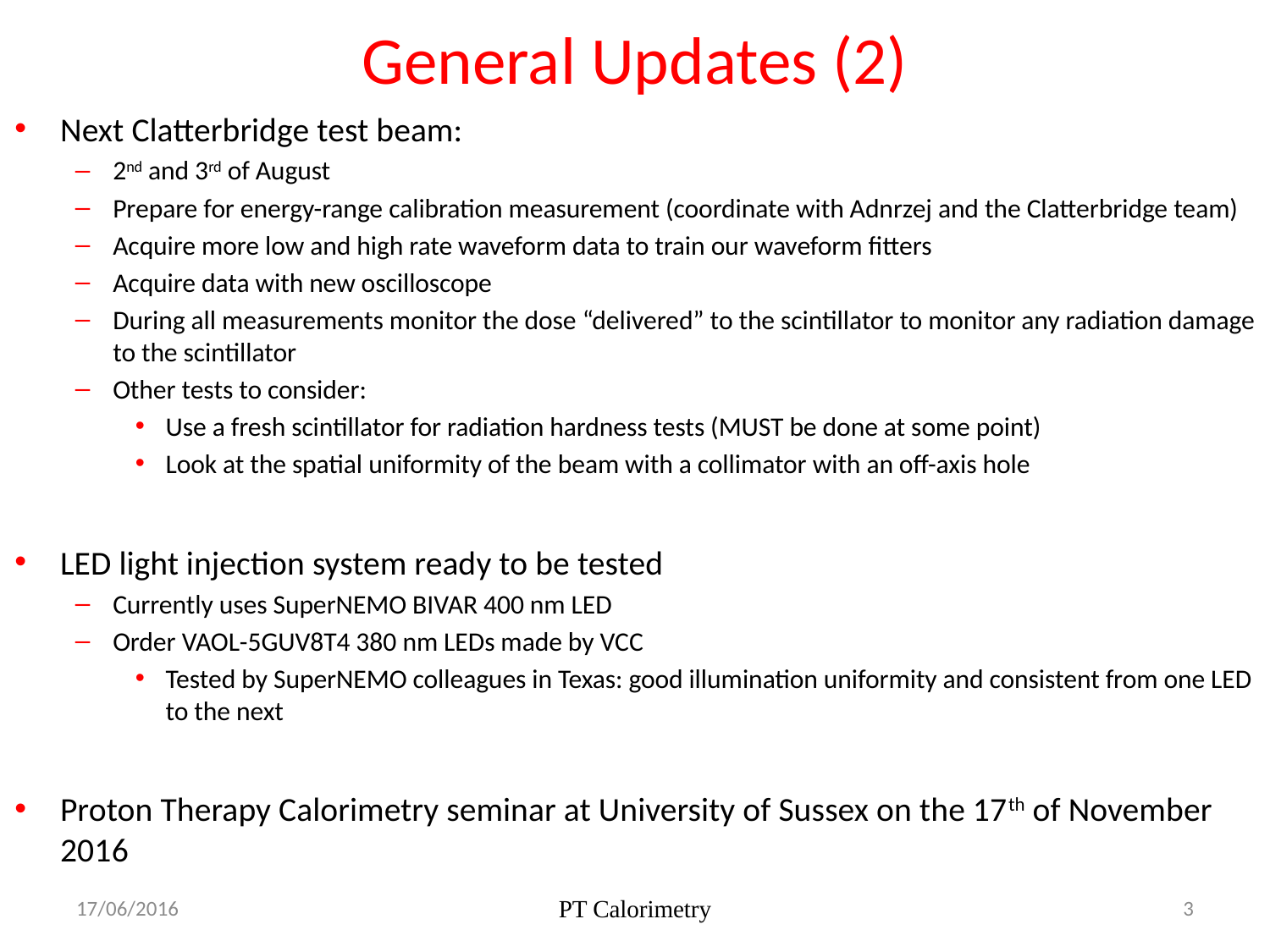

General Updates (2)
Next Clatterbridge test beam:
2nd and 3rd of August
Prepare for energy-range calibration measurement (coordinate with Adnrzej and the Clatterbridge team)
Acquire more low and high rate waveform data to train our waveform fitters
Acquire data with new oscilloscope
During all measurements monitor the dose “delivered” to the scintillator to monitor any radiation damage to the scintillator
Other tests to consider:
Use a fresh scintillator for radiation hardness tests (MUST be done at some point)
Look at the spatial uniformity of the beam with a collimator with an off-axis hole

LED light injection system ready to be tested
Currently uses SuperNEMO BIVAR 400 nm LED
Order VAOL-5GUV8T4 380 nm LEDs made by VCC
Tested by SuperNEMO colleagues in Texas: good illumination uniformity and consistent from one LED to the next

Proton Therapy Calorimetry seminar at University of Sussex on the 17th of November 2016

17/06/2016
PT Calorimetry
3